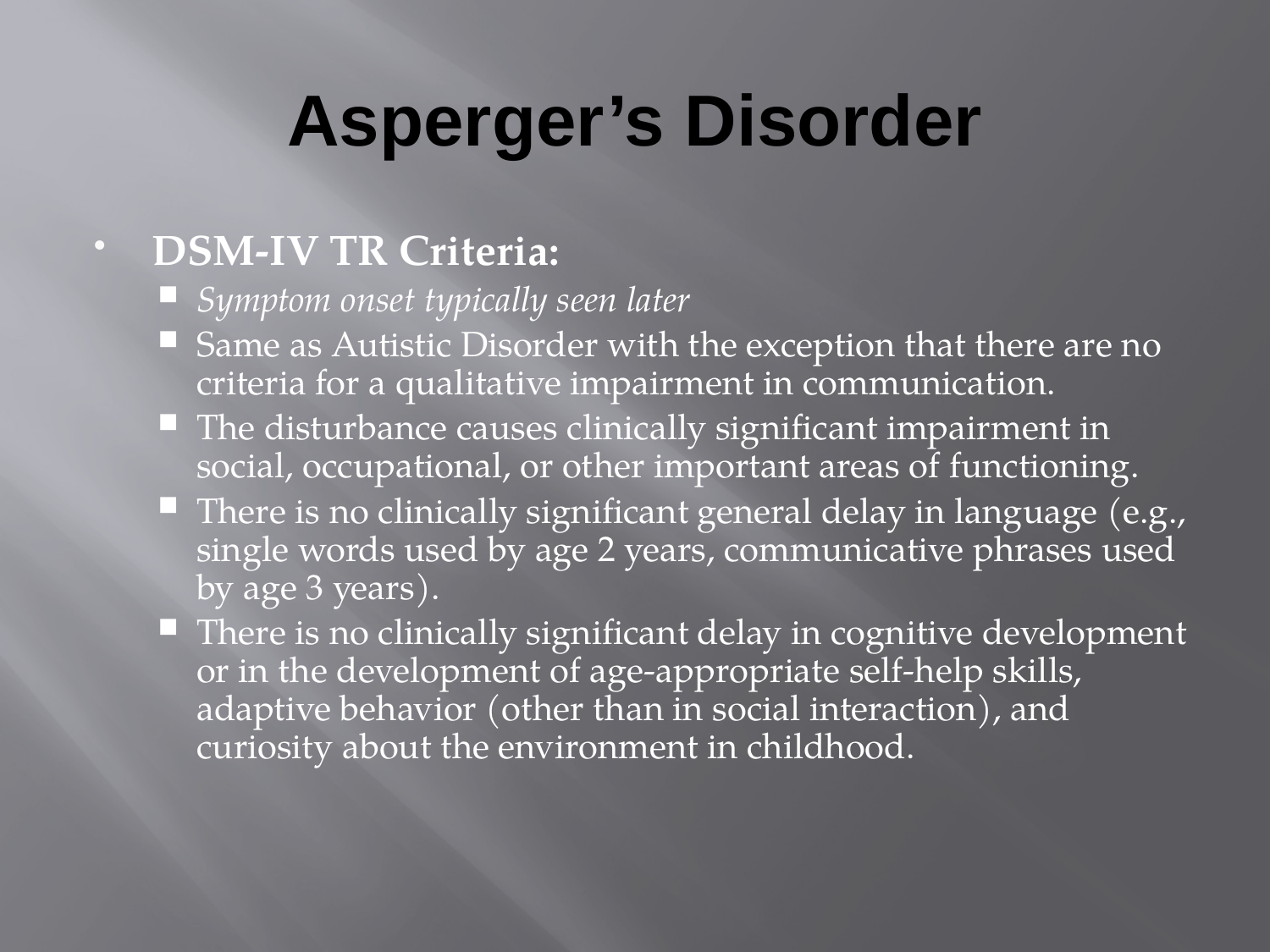

# Asperger’s Disorder
DSM-IV TR Criteria:
Symptom onset typically seen later
Same as Autistic Disorder with the exception that there are no criteria for a qualitative impairment in communication.
The disturbance causes clinically significant impairment in social, occupational, or other important areas of functioning.
There is no clinically significant general delay in language (e.g., single words used by age 2 years, communicative phrases used by age 3 years).
There is no clinically significant delay in cognitive development or in the development of age-appropriate self-help skills, adaptive behavior (other than in social interaction), and curiosity about the environment in childhood.